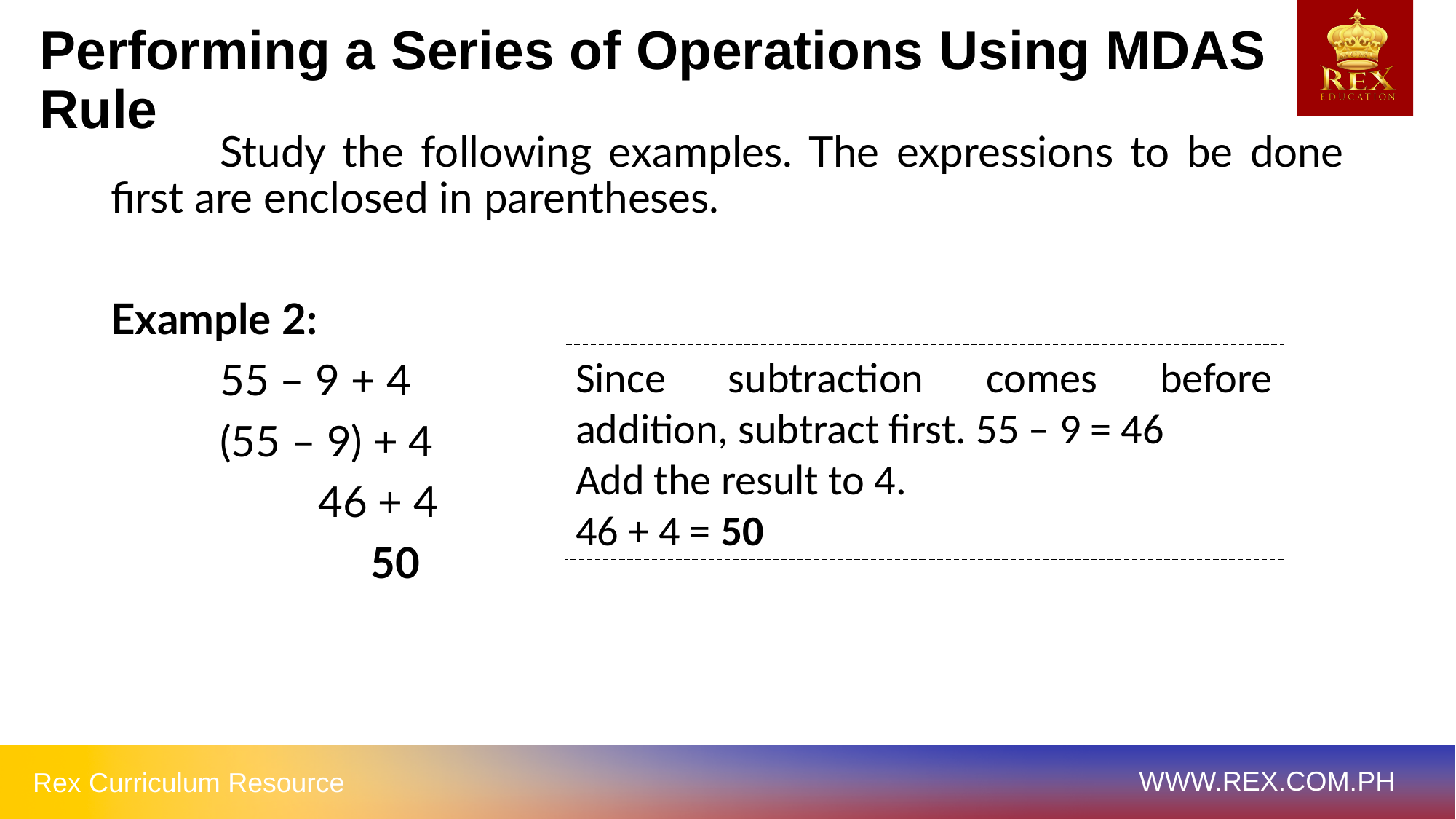

# Performing a Series of Operations Using MDAS Rule
	Study the following examples. The expressions to be done first are enclosed in parentheses.

Example 2:
	55 – 9 + 4
	(55 – 9) + 4
	         46 + 4
		    50
Since subtraction comes before addition, subtract first. 55 – 9 = 46
Add the result to 4.
46 + 4 = 50